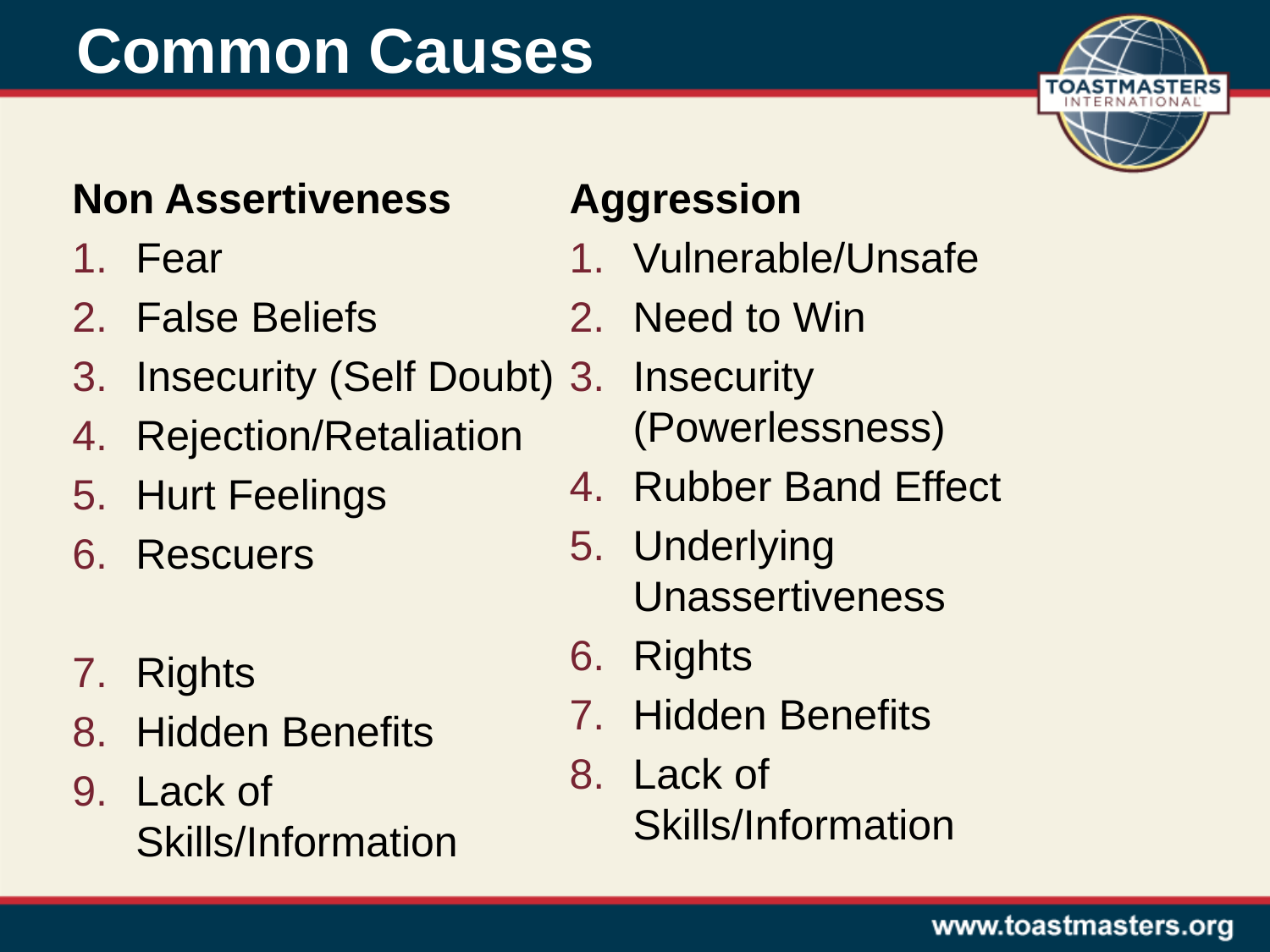

# Common Causes
Non Assertiveness
Fear
False Beliefs
Insecurity (Self Doubt)
Rejection/Retaliation
Hurt Feelings
Rescuers

Rights
Hidden Benefits
Lack of Skills/Information
Aggression
Vulnerable/Unsafe
Need to Win
Insecurity (Powerlessness)
Rubber Band Effect
Underlying Unassertiveness
Rights
Hidden Benefits
Lack of Skills/Information